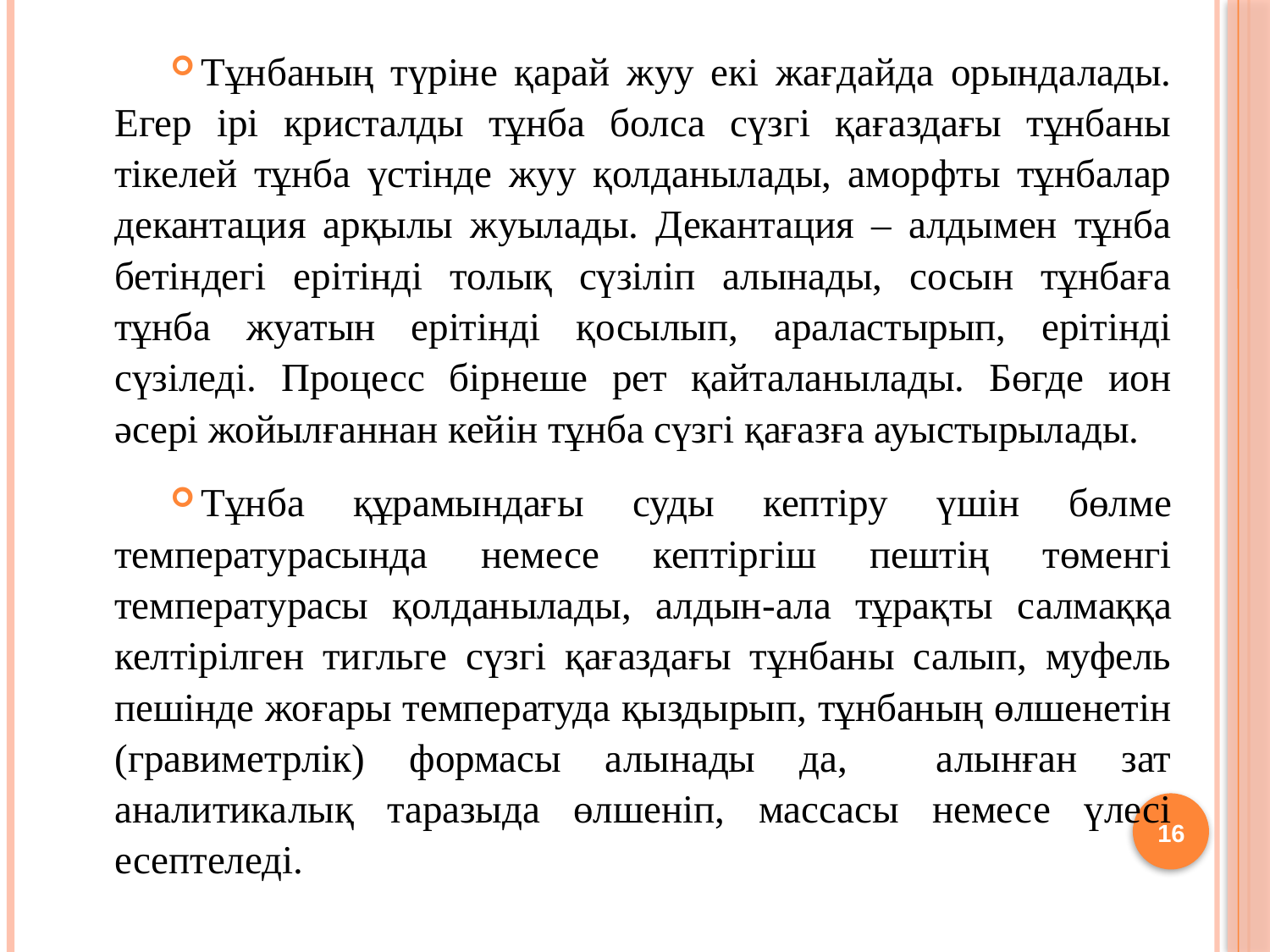

Тұнбаның түріне қарай жуу екі жағдайда орындалады. Егер ірі кристалды тұнба болса сүзгі қағаздағы тұнбаны тікелей тұнба үстінде жуу қолданылады, аморфты тұнбалар декантация арқылы жуылады. Декантация – алдымен тұнба бетіндегі ерітінді толық сүзіліп алынады, сосын тұнбаға тұнба жуатын ерітінді қосылып, араластырып, ерітінді сүзіледі. Процесс бірнеше рет қайталанылады. Бөгде ион әсері жойылғаннан кейін тұнба сүзгі қағазға ауыстырылады.
Тұнба құрамындағы суды кептіру үшін бөлме температурасында немесе кептіргіш пештің төменгі температурасы қолданылады, алдын-ала тұрақты салмаққа келтірілген тигльге сүзгі қағаздағы тұнбаны салып, муфель пешінде жоғары температуда қыздырып, тұнбаның өлшенетін (гравиметрлік) формасы алынады да,  алынған зат аналитикалық таразыда өлшеніп, массасы немесе үлесі есептеледі.

16